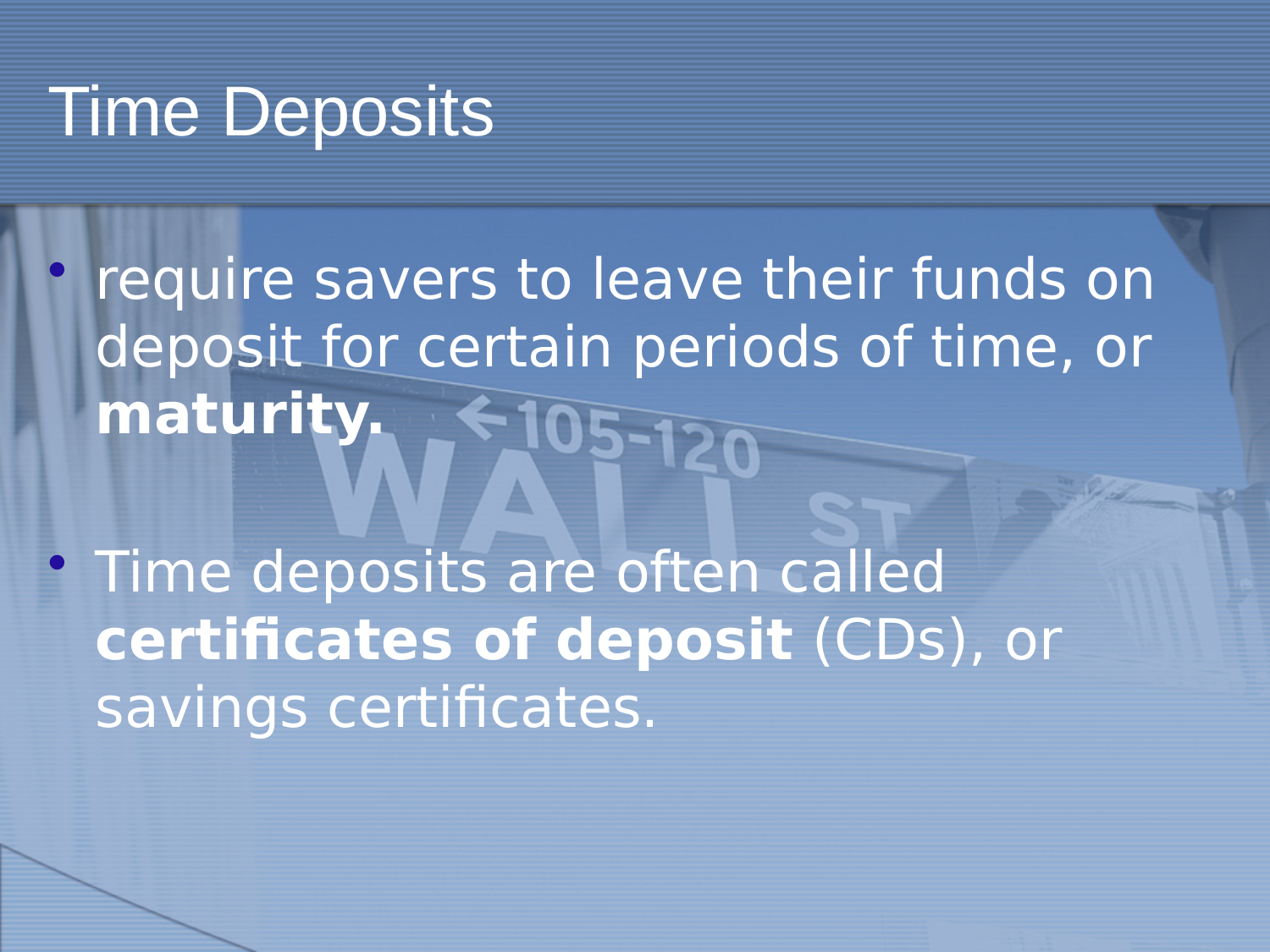

# Time Deposits
require savers to leave their funds on deposit for certain periods of time, or maturity.

Time deposits are often called certificates of deposit (CDs), or savings certificates.